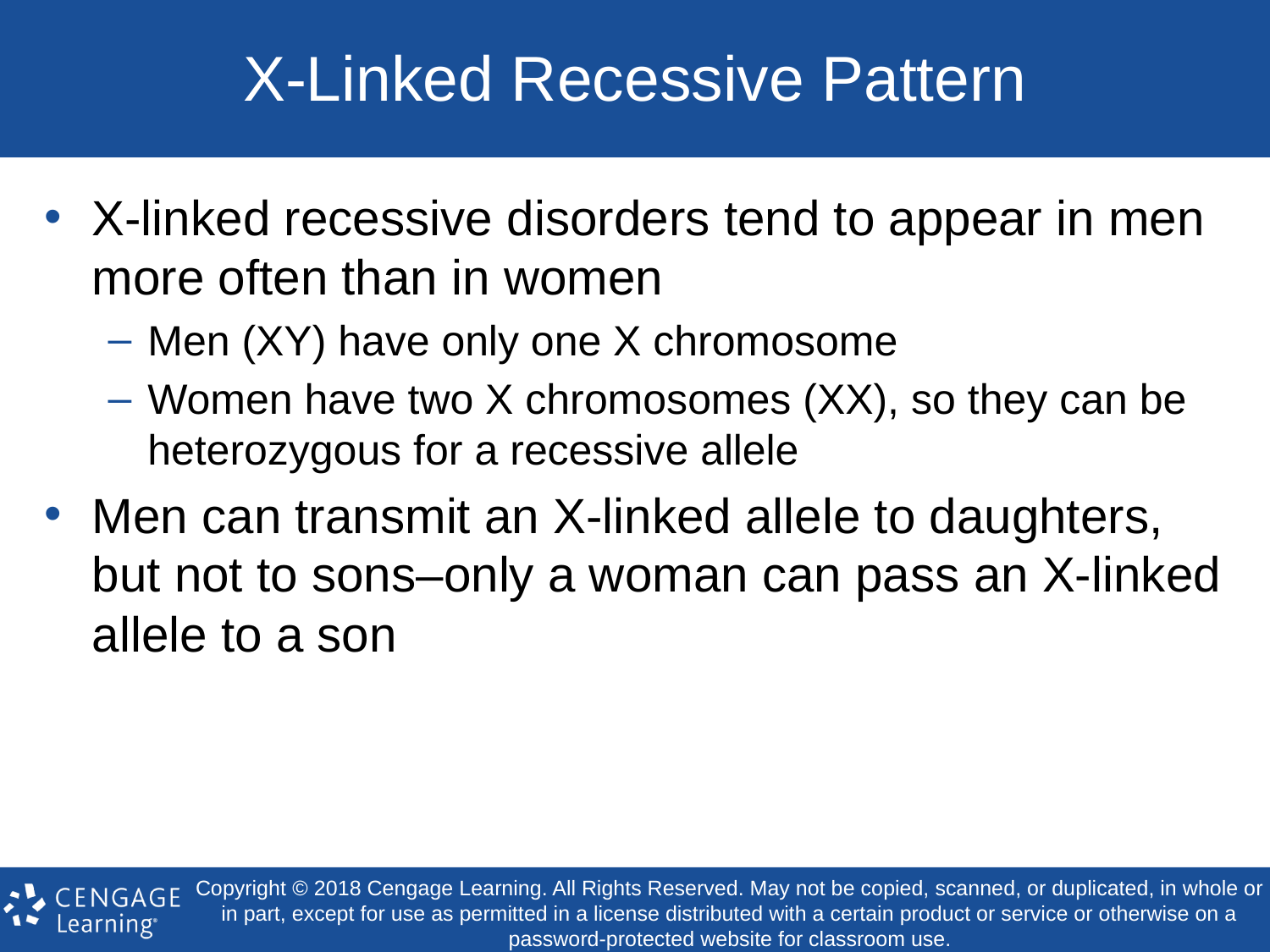

# X-Linked Recessive Pattern
X-linked recessive disorders tend to appear in men more often than in women
Men (XY) have only one X chromosome
Women have two X chromosomes (XX), so they can be heterozygous for a recessive allele
Men can transmit an X-linked allele to daughters, but not to sons–only a woman can pass an X-linked allele to a son